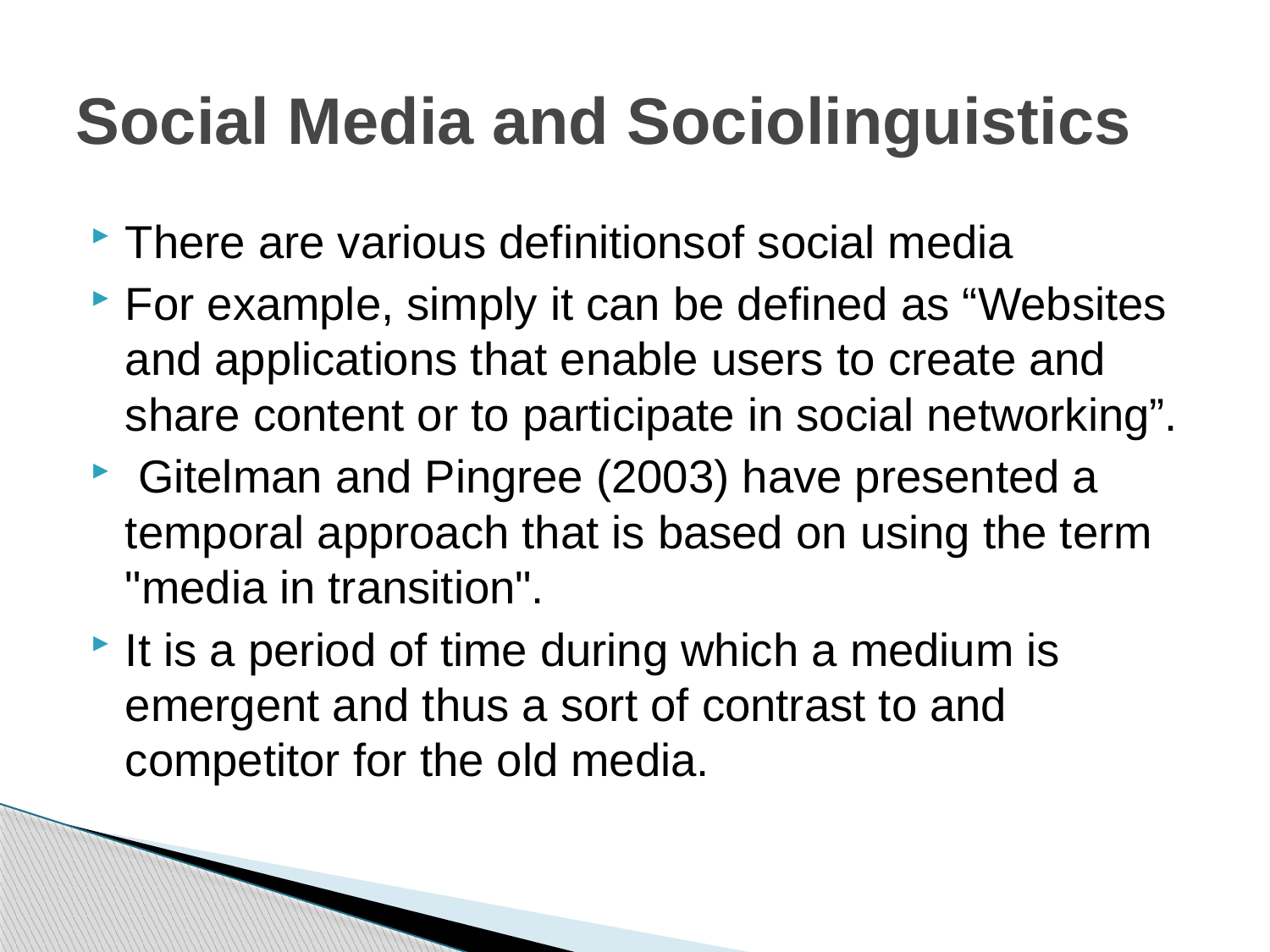

# Social Media and Sociolinguistics
There are various definitionsof social media
For example, simply it can be defined as “Websites and applications that enable users to create and share content or to participate in social networking”.
 Gitelman and Pingree (2003) have presented a temporal approach that is based on using the term "media in transition".
It is a period of time during which a medium is emergent and thus a sort of contrast to and competitor for the old media.